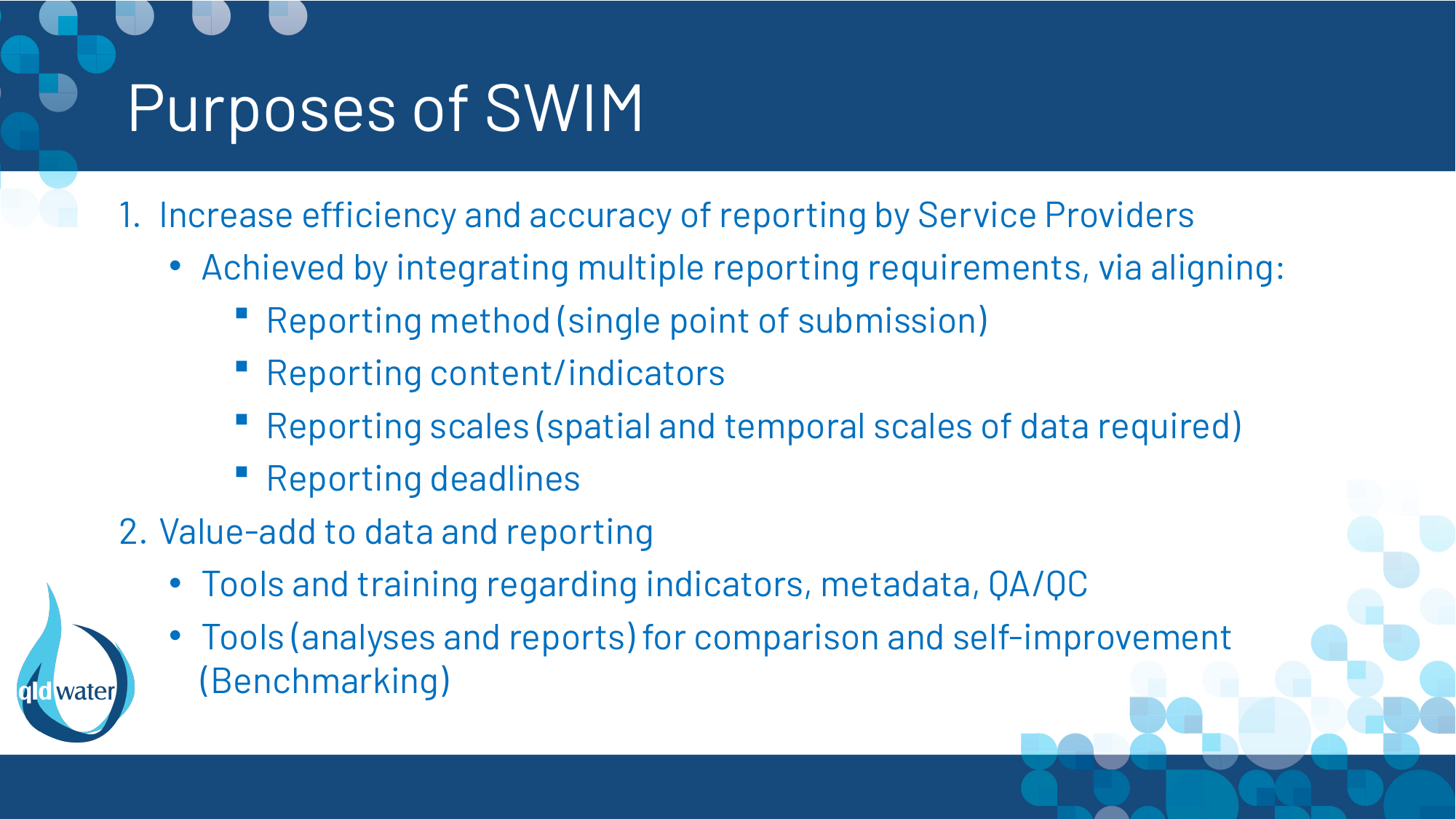

# Purposes of SWIM
Increase efficiency and accuracy of reporting by Service Providers
Achieved by integrating multiple reporting requirements, via aligning:
Reporting method (single point of submission)
Reporting content/indicators
Reporting scales (spatial and temporal scales of data required)
Reporting deadlines
Value-add to data and reporting
Tools and training regarding indicators, metadata, QA/QC
Tools (analyses and reports) for comparison and self-improvement (Benchmarking)